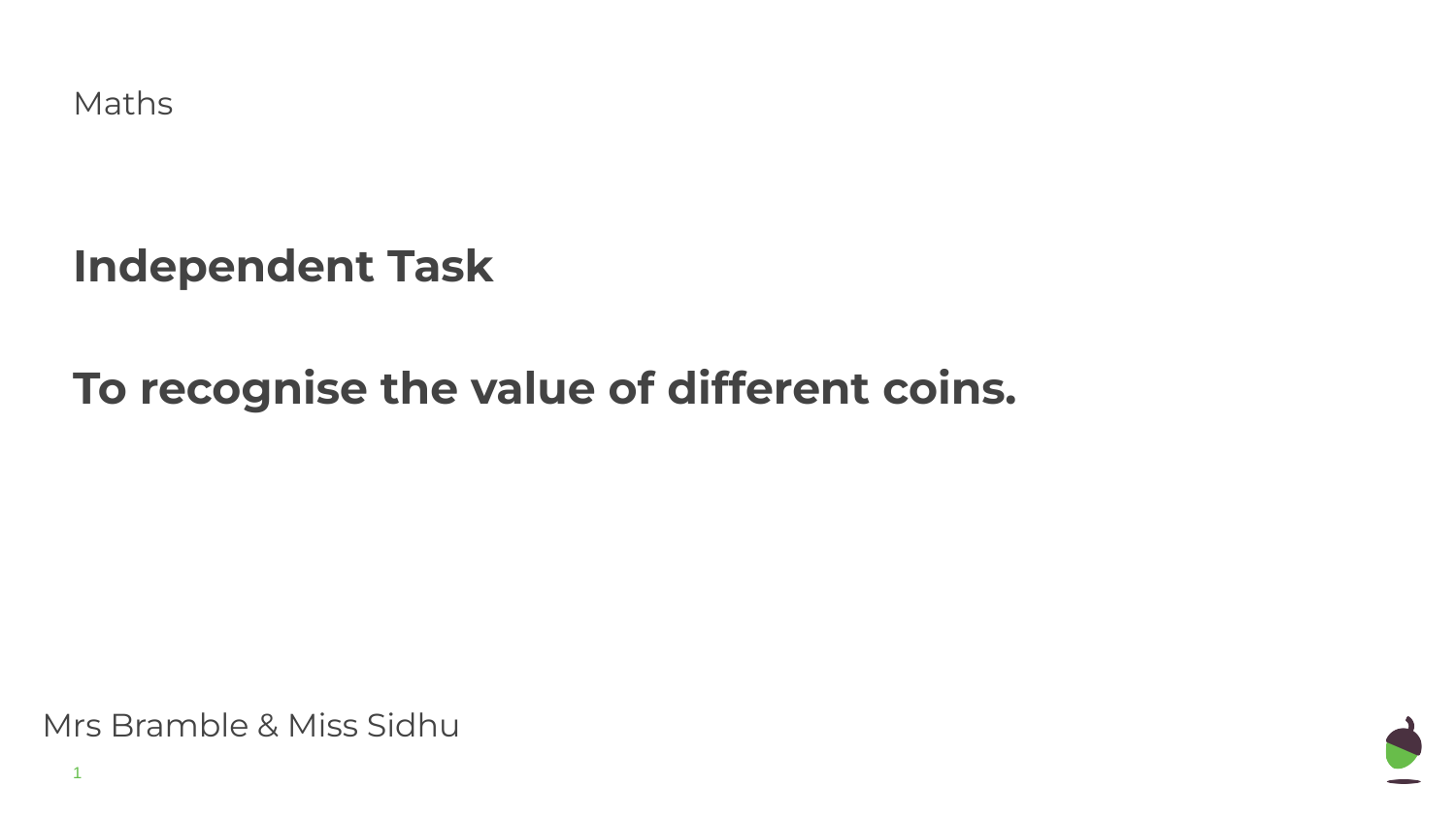

Maths

Independent Task

To recognise the value of different coins.
Mrs Bramble & Miss Sidhu
1